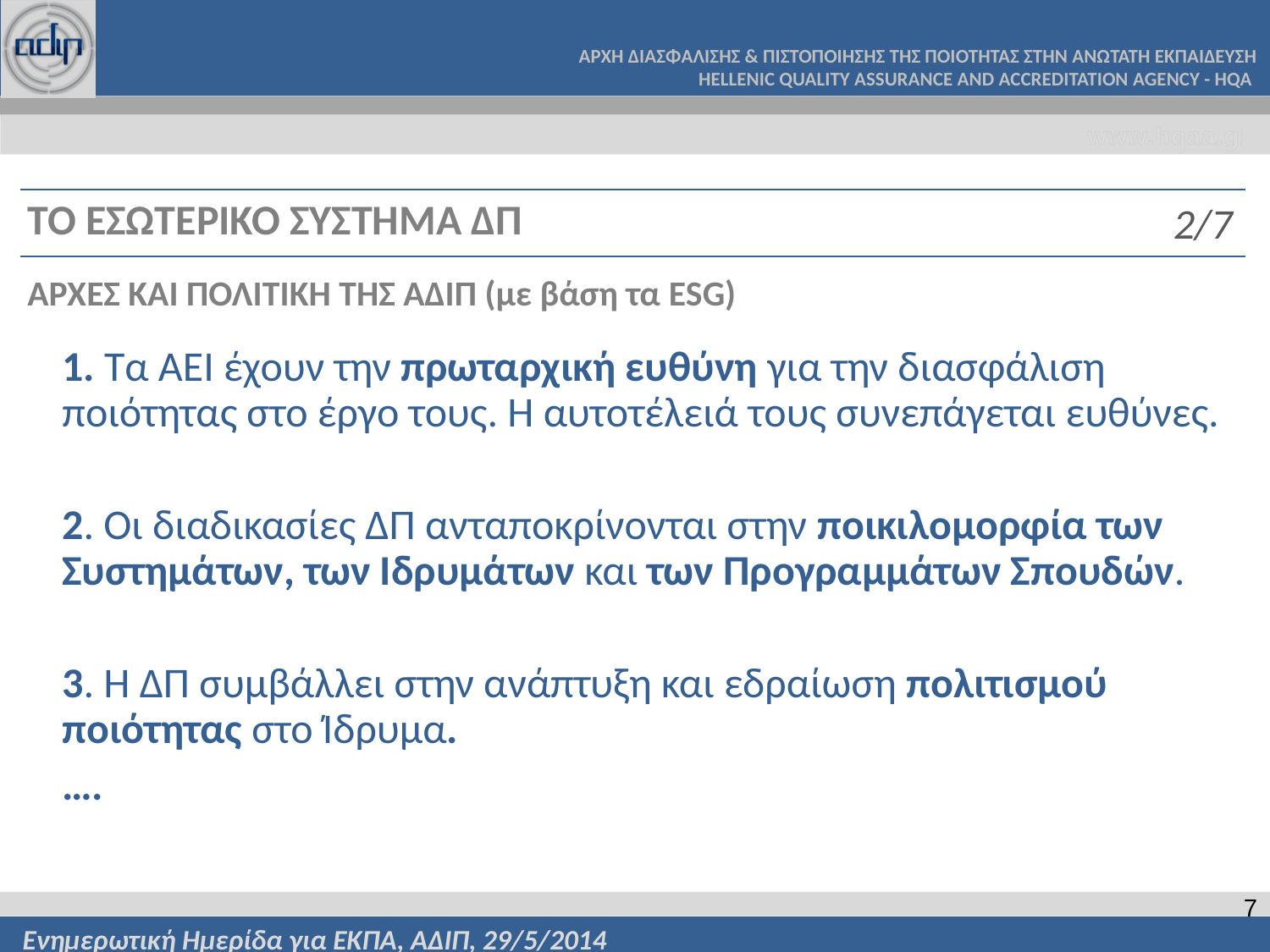

ΤΟ ΕΣΩΤΕΡΙΚΟ ΣΥΣΤΗΜΑ ΔΠ
2/7
ΑΡΧΕΣ ΚΑΙ ΠΟΛΙΤΙΚΗ ΤΗΣ ΑΔΙΠ (με βάση τα ESG)
	1. Τα ΑΕΙ έχουν την πρωταρχική ευθύνη για την διασφάλιση ποιότητας στο έργο τους. Η αυτοτέλειά τους συνεπάγεται ευθύνες.

	2. Οι διαδικασίες ΔΠ ανταποκρίνονται στην ποικιλομορφία των Συστημάτων, των Ιδρυμάτων και των Προγραμμάτων Σπουδών.

	3. Η ΔΠ συμβάλλει στην ανάπτυξη και εδραίωση πολιτισμού ποιότητας στο Ίδρυμα.
	….
7
Ενημερωτική Ημερίδα για ΕΚΠΑ, ΑΔΙΠ, 29/5/2014